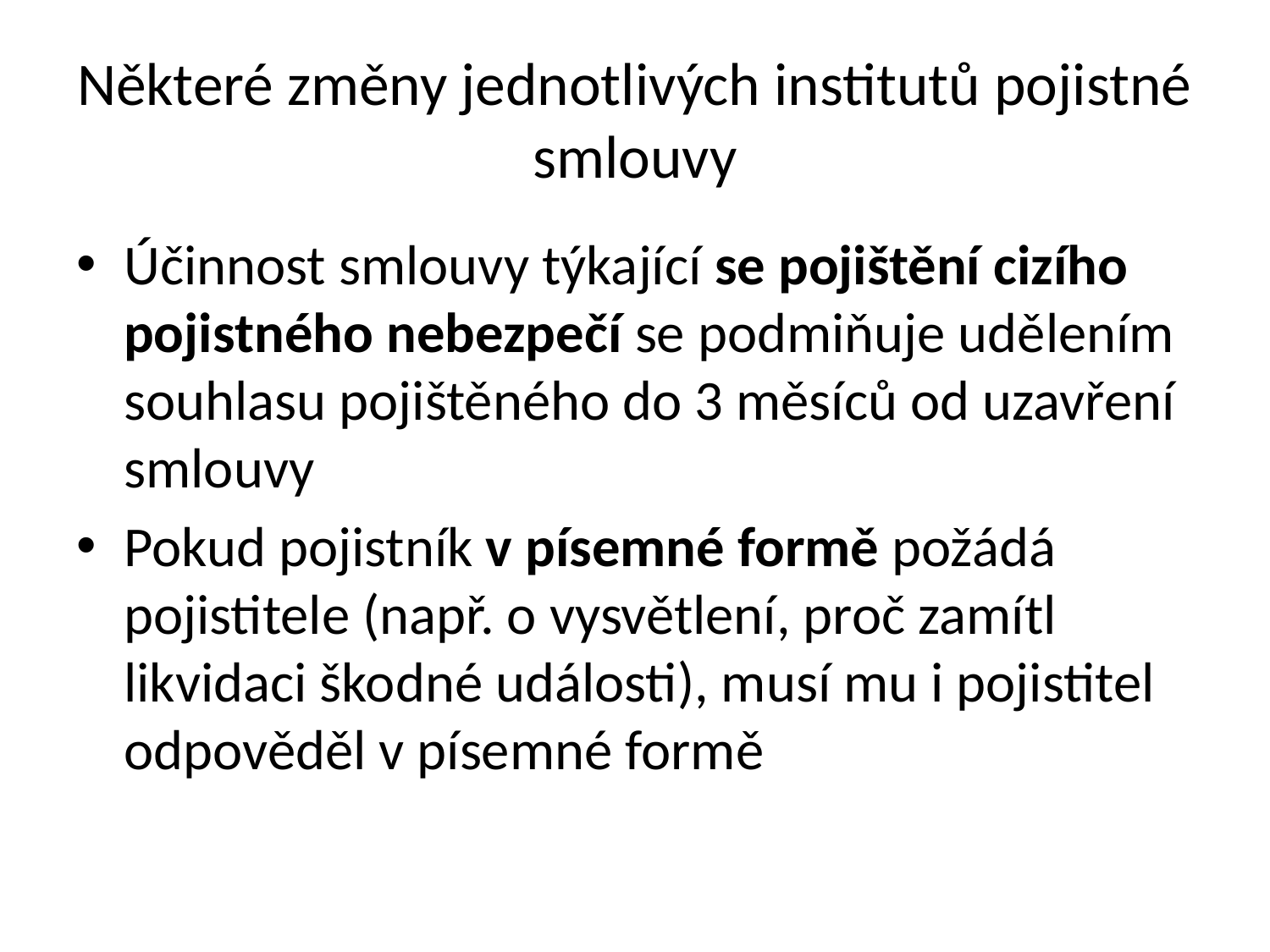

# Některé změny jednotlivých institutů pojistné smlouvy
Účinnost smlouvy týkající se pojištění cizího pojistného nebezpečí se podmiňuje udělením souhlasu pojištěného do 3 měsíců od uzavření smlouvy
Pokud pojistník v písemné formě požádá pojistitele (např. o vysvětlení, proč zamítl likvidaci škodné události), musí mu i pojistitel odpověděl v písemné formě